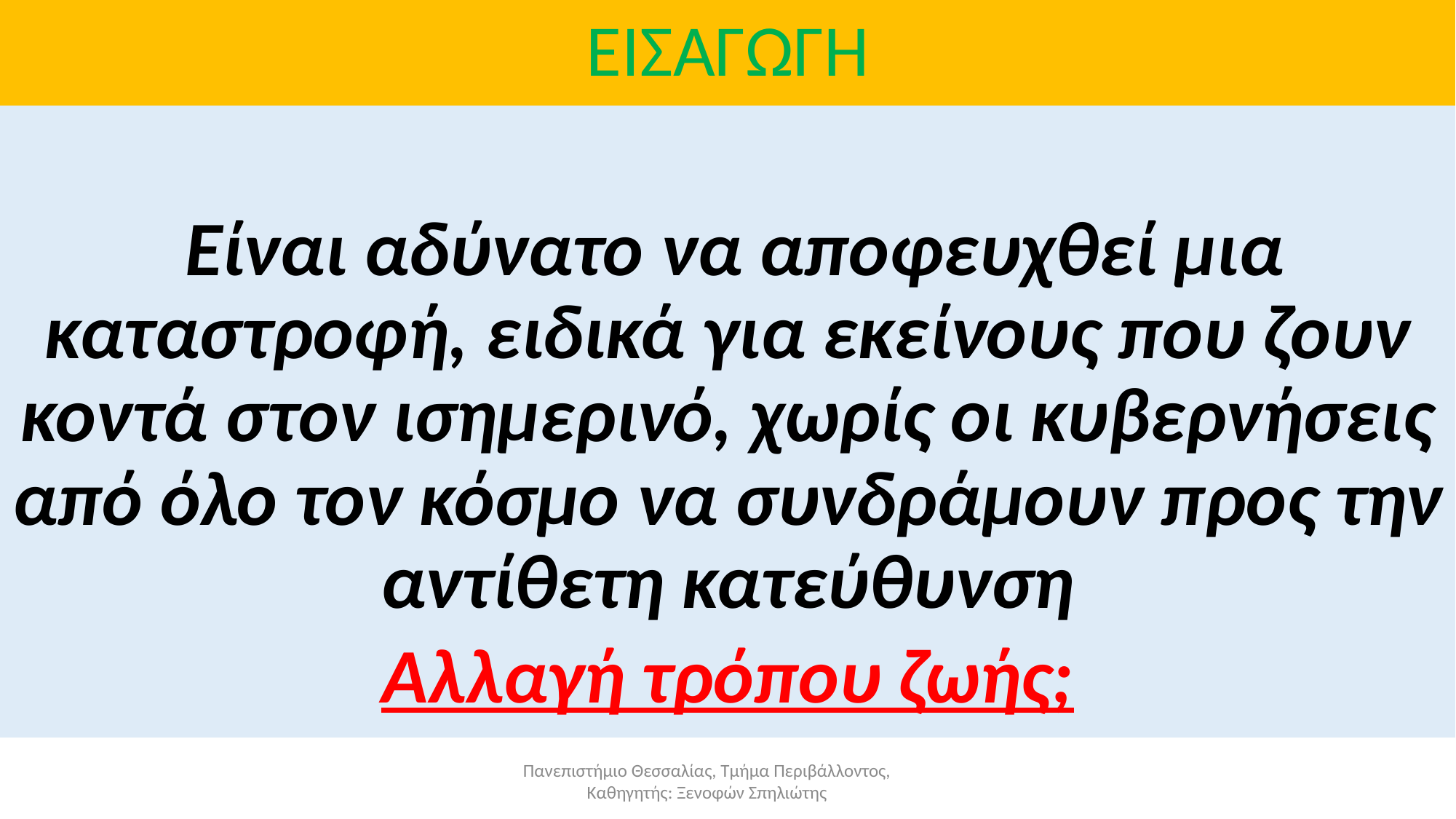

# ΕΙΣΑΓΩΓΗ

 Είναι αδύνατο να αποφευχθεί μια καταστροφή, ειδικά για εκείνους που ζουν κοντά στον ισημερινό, χωρίς οι κυβερνήσεις από όλο τον κόσμο να συνδράμουν προς την αντίθετη κατεύθυνση
Αλλαγή τρόπου ζωής;
Πανεπιστήμιο Θεσσαλίας, Τμήμα Περιβάλλοντος, Καθηγητής: Ξενοφών Σπηλιώτης